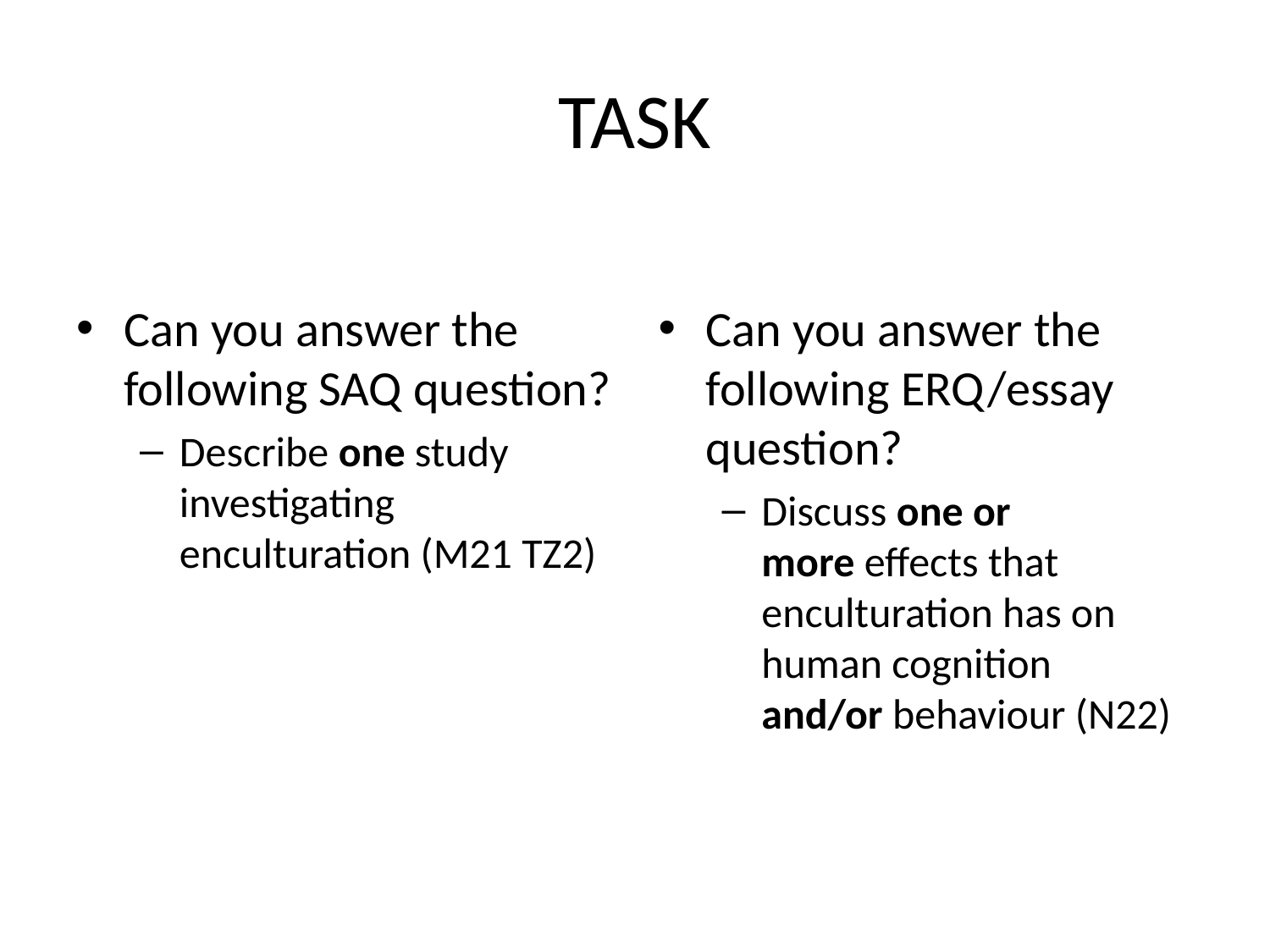

# TASK

Can you answer the following SAQ question?
Describe one study investigating enculturation (M21 TZ2)

Can you answer the following ERQ/essay question?
Discuss one or more effects that enculturation has on human cognition and/or behaviour (N22)